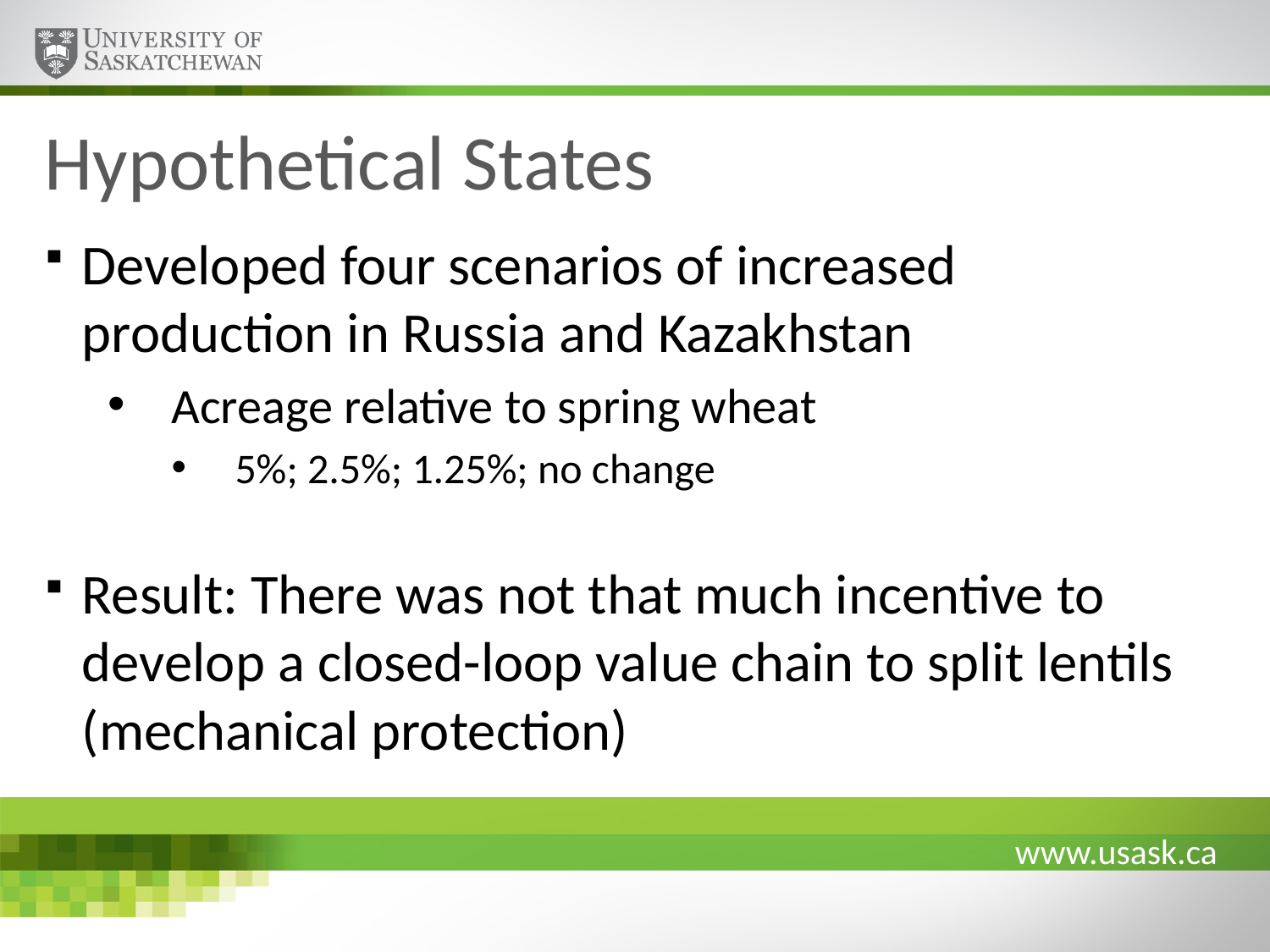

# Hypothetical States
Developed four scenarios of increased production in Russia and Kazakhstan
Acreage relative to spring wheat
5%; 2.5%; 1.25%; no change

Result: There was not that much incentive to develop a closed-loop value chain to split lentils (mechanical protection)